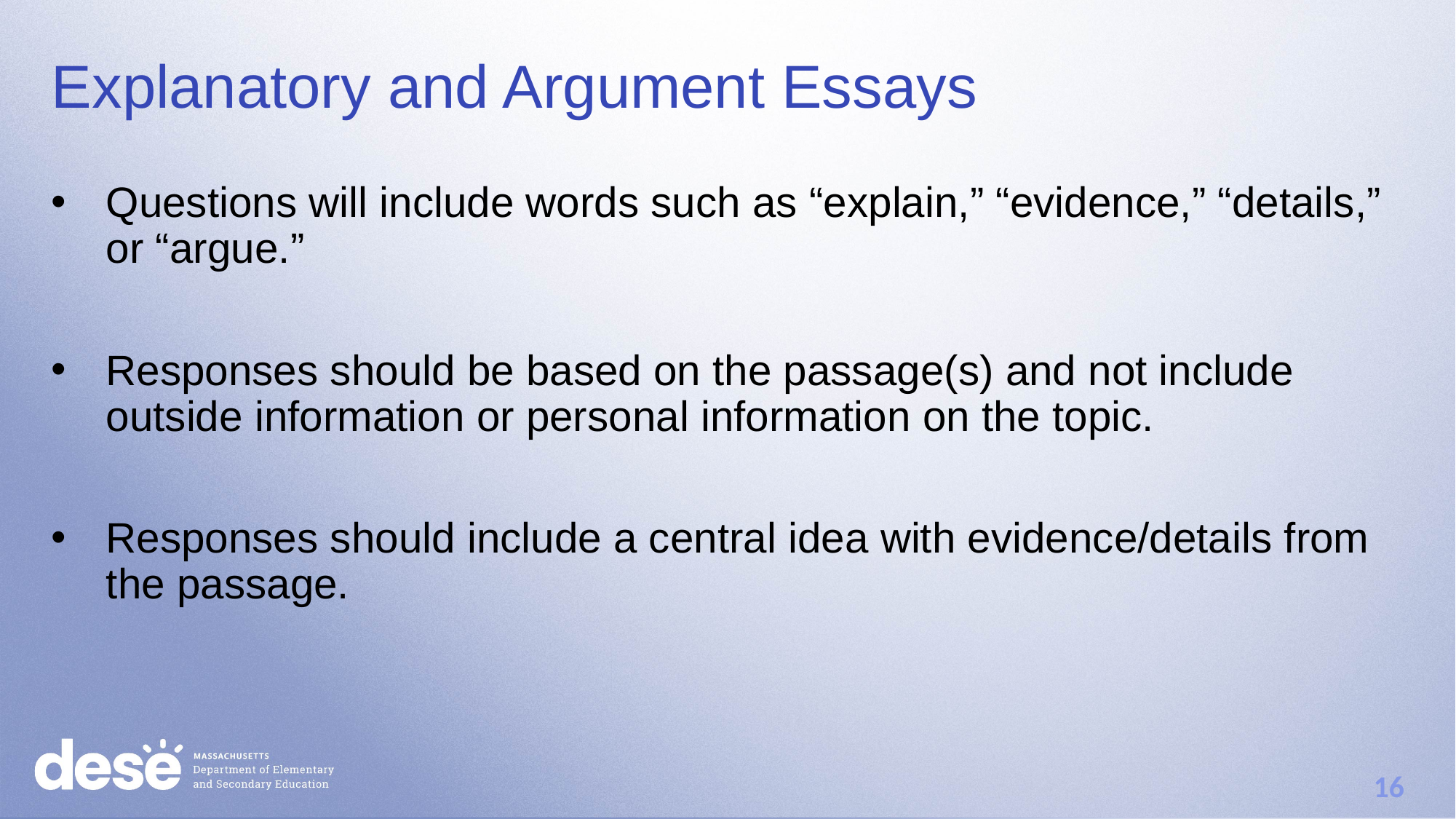

Explanatory and Argument Essays

Questions will include words such as “explain,” “evidence,” “details,” or “argue.”

Responses should be based on the passage(s) and not include outside information or personal information on the topic.

Responses should include a central idea with evidence/details from the passage.